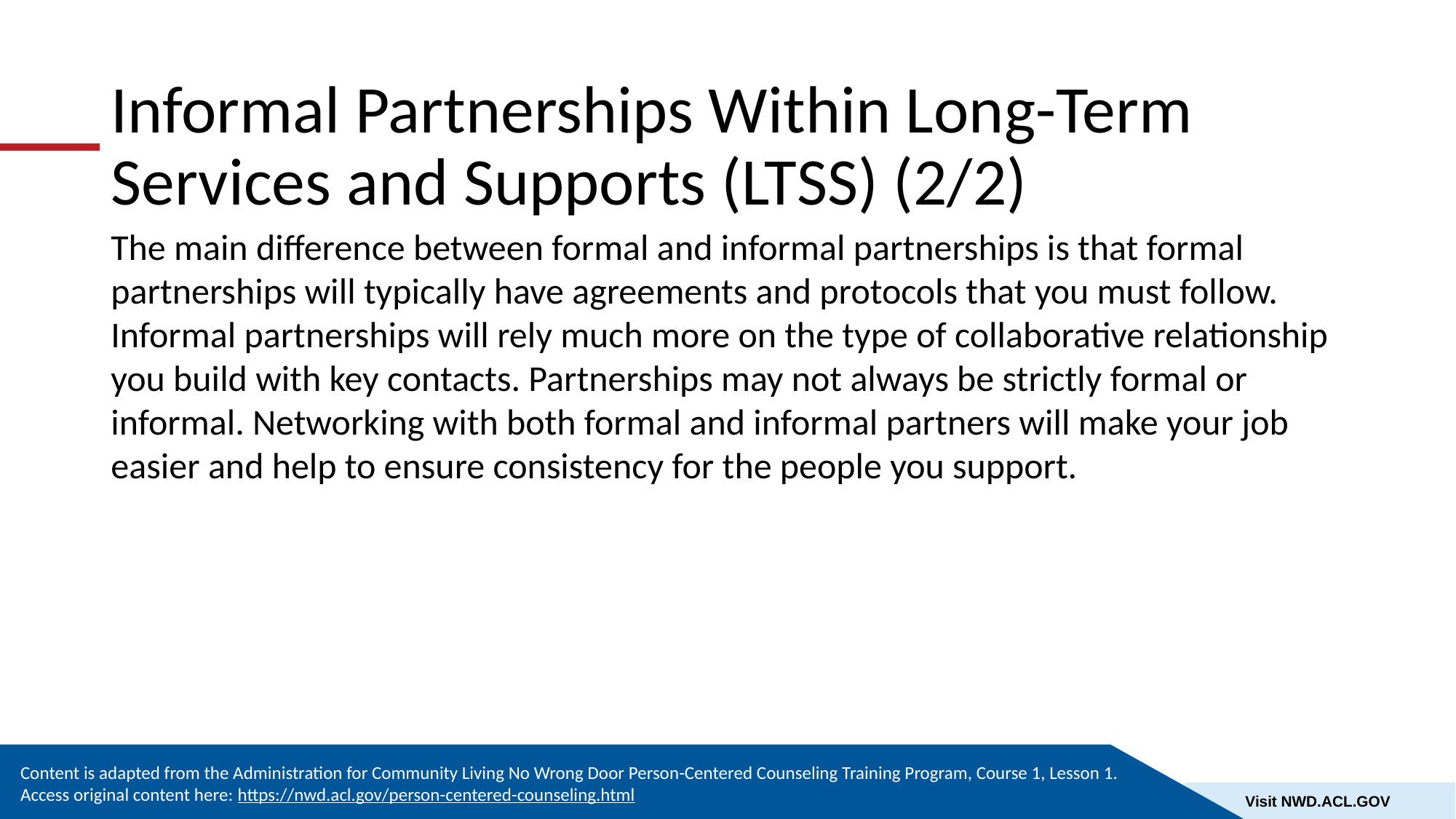

# Informal Partnerships Within Long-Term Services and Supports (LTSS) (2/2)
The main difference between formal and informal partnerships is that formal partnerships will typically have agreements and protocols that you must follow. Informal partnerships will rely much more on the type of collaborative relationship you build with key contacts. Partnerships may not always be strictly formal or informal. Networking with both formal and informal partners will make your job easier and help to ensure consistency for the people you support.